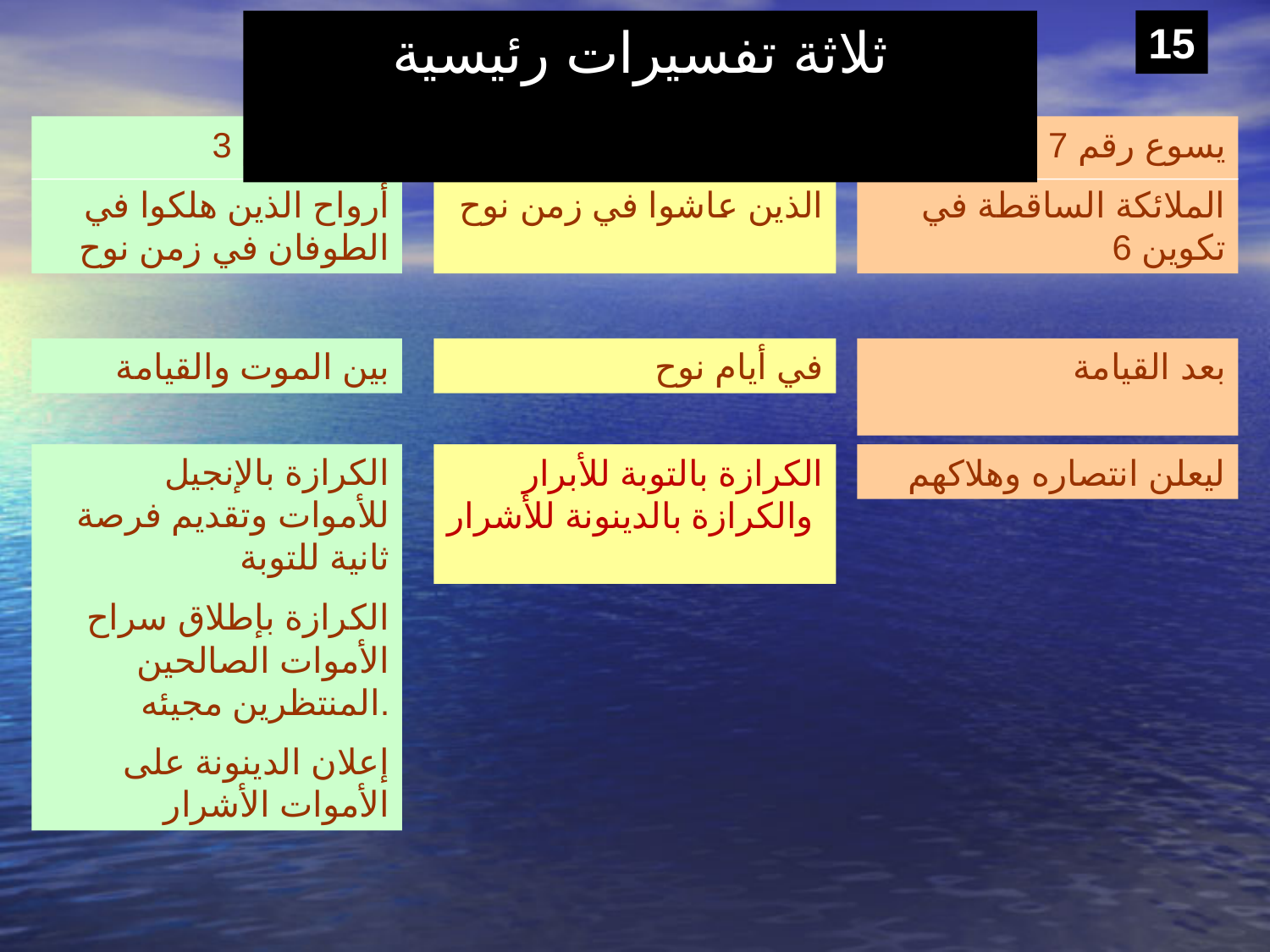

ثلاثة تفسيرات رئيسية
15
يسوع رقم 3
أرواح الذين هلكوا في الطوفان في زمن نوح
المسيح في نوح رقم 1
الذين عاشوا في زمن نوح

يسوع رقم 7
الملائكة الساقطة في تكوين 6

بين الموت والقيامة
في أيام نوح
بعد القيامة

الكرازة بالإنجيل للأموات وتقديم فرصة ثانية للتوبة
الكرازة بإطلاق سراح الأموات الصالحين المنتظرين مجيئه.
إعلان الدينونة على الأموات الأشرار
الكرازة بالتوبة للأبرار والكرازة بالدينونة للأشرار
ليعلن انتصاره وهلاكهم